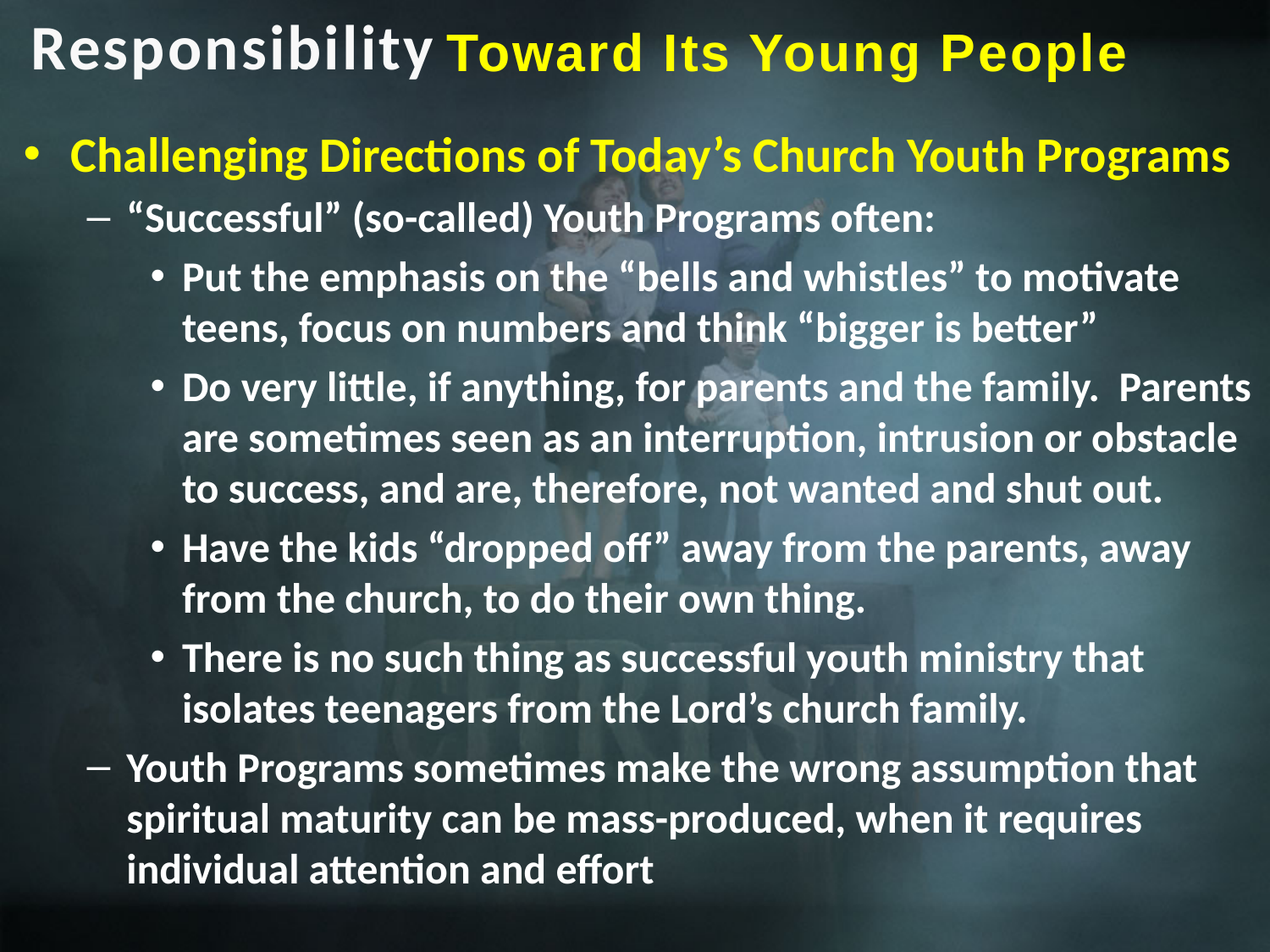

Responsibility
Toward Its Young People
Challenging Directions of Today’s Church Youth Programs
“Successful” (so-called) Youth Programs often:
Put the emphasis on the “bells and whistles” to motivate teens, focus on numbers and think “bigger is better”
Do very little, if anything, for parents and the family.  Parents are sometimes seen as an interruption, intrusion or obstacle to success, and are, therefore, not wanted and shut out.
Have the kids “dropped off” away from the parents, away from the church, to do their own thing.
There is no such thing as successful youth ministry that isolates teenagers from the Lord’s church family.
Youth Programs sometimes make the wrong assumption that spiritual maturity can be mass-produced, when it requires individual attention and effort